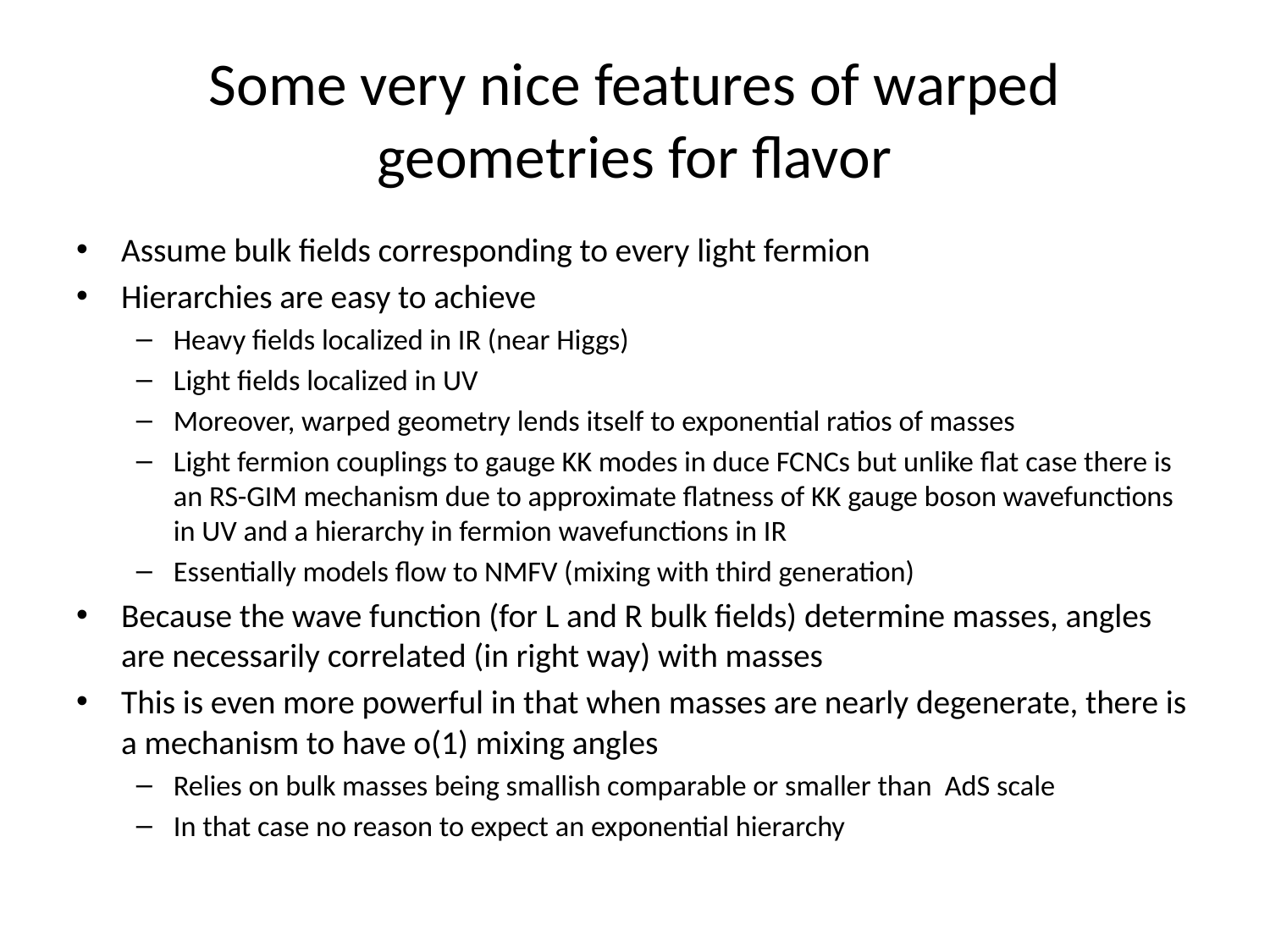

# Some very nice features of warped geometries for flavor
Assume bulk fields corresponding to every light fermion
Hierarchies are easy to achieve
Heavy fields localized in IR (near Higgs)
Light fields localized in UV
Moreover, warped geometry lends itself to exponential ratios of masses
Light fermion couplings to gauge KK modes in duce FCNCs but unlike flat case there is an RS-GIM mechanism due to approximate flatness of KK gauge boson wavefunctions in UV and a hierarchy in fermion wavefunctions in IR
Essentially models flow to NMFV (mixing with third generation)
Because the wave function (for L and R bulk fields) determine masses, angles are necessarily correlated (in right way) with masses
This is even more powerful in that when masses are nearly degenerate, there is a mechanism to have o(1) mixing angles
Relies on bulk masses being smallish comparable or smaller than  AdS scale
In that case no reason to expect an exponential hierarchy